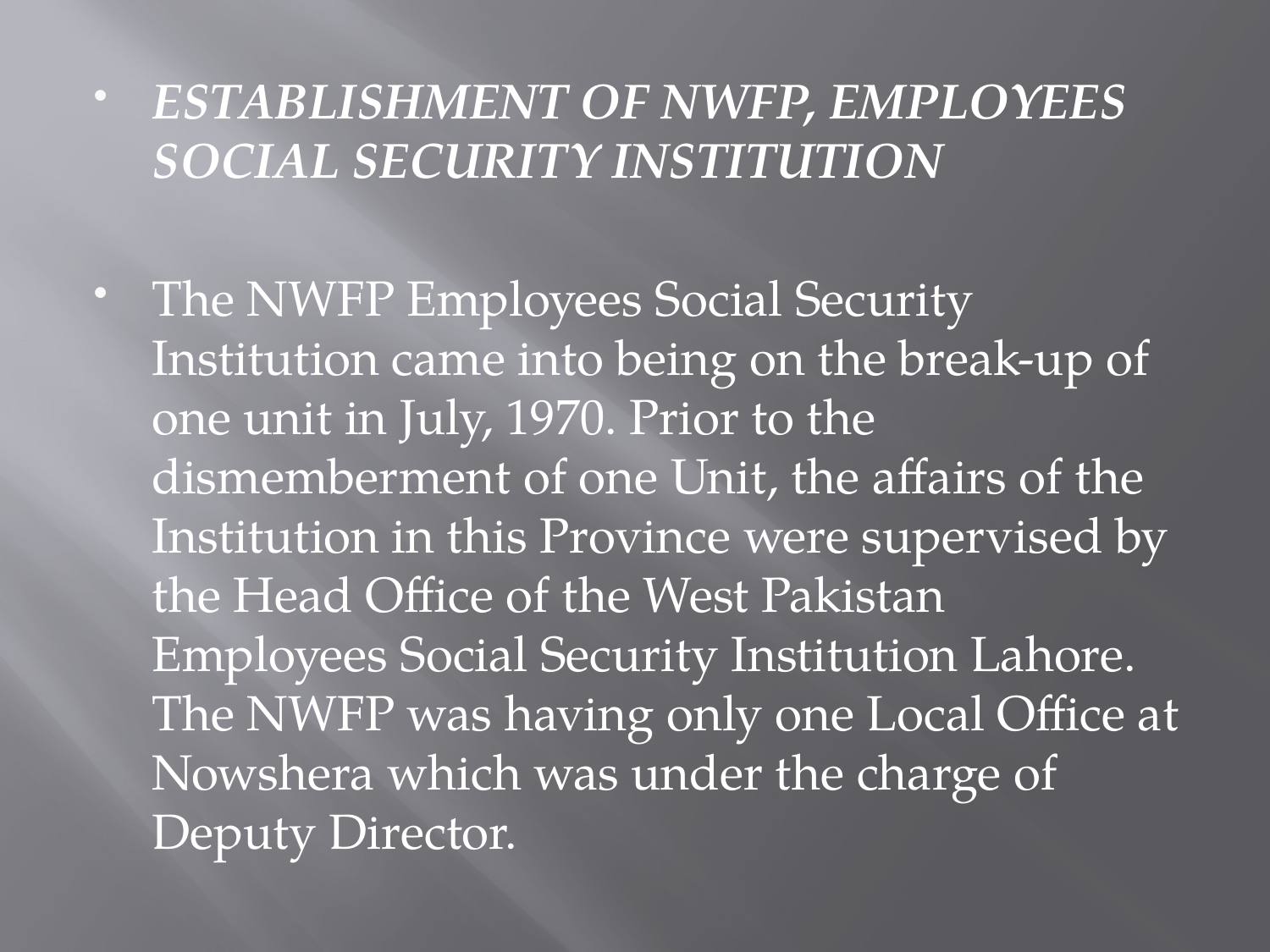

ESTABLISHMENT OF NWFP, EMPLOYEES SOCIAL SECURITY INSTITUTION

The NWFP Employees Social Security Institution came into being on the break-up of one unit in July, 1970. Prior to the dismemberment of one Unit, the affairs of the Institution in this Province were supervised by the Head Office of the West Pakistan Employees Social Security Institution Lahore. The NWFP was having only one Local Office at Nowshera which was under the charge of Deputy Director.